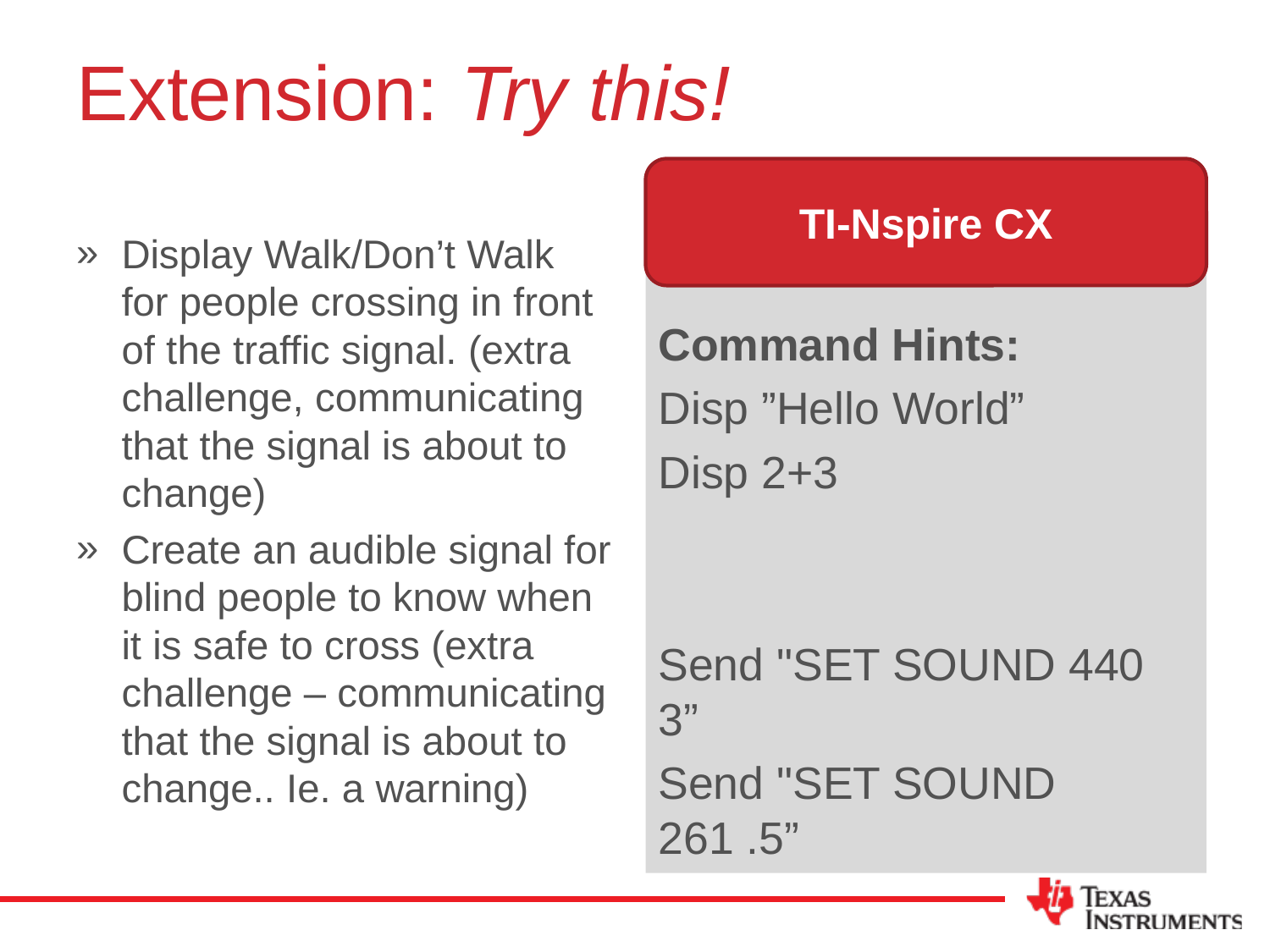

# Extension: Try this!
TI-Nspire CX
Display Walk/Don’t Walk for people crossing in front of the traffic signal. (extra challenge, communicating that the signal is about to change)
Create an audible signal for blind people to know when it is safe to cross (extra challenge – communicating that the signal is about to change.. Ie. a warning)

Command Hints:
Disp ”Hello World”
Disp 2+3

Send "SET SOUND 440 3”
Send "SET SOUND 261 .5”